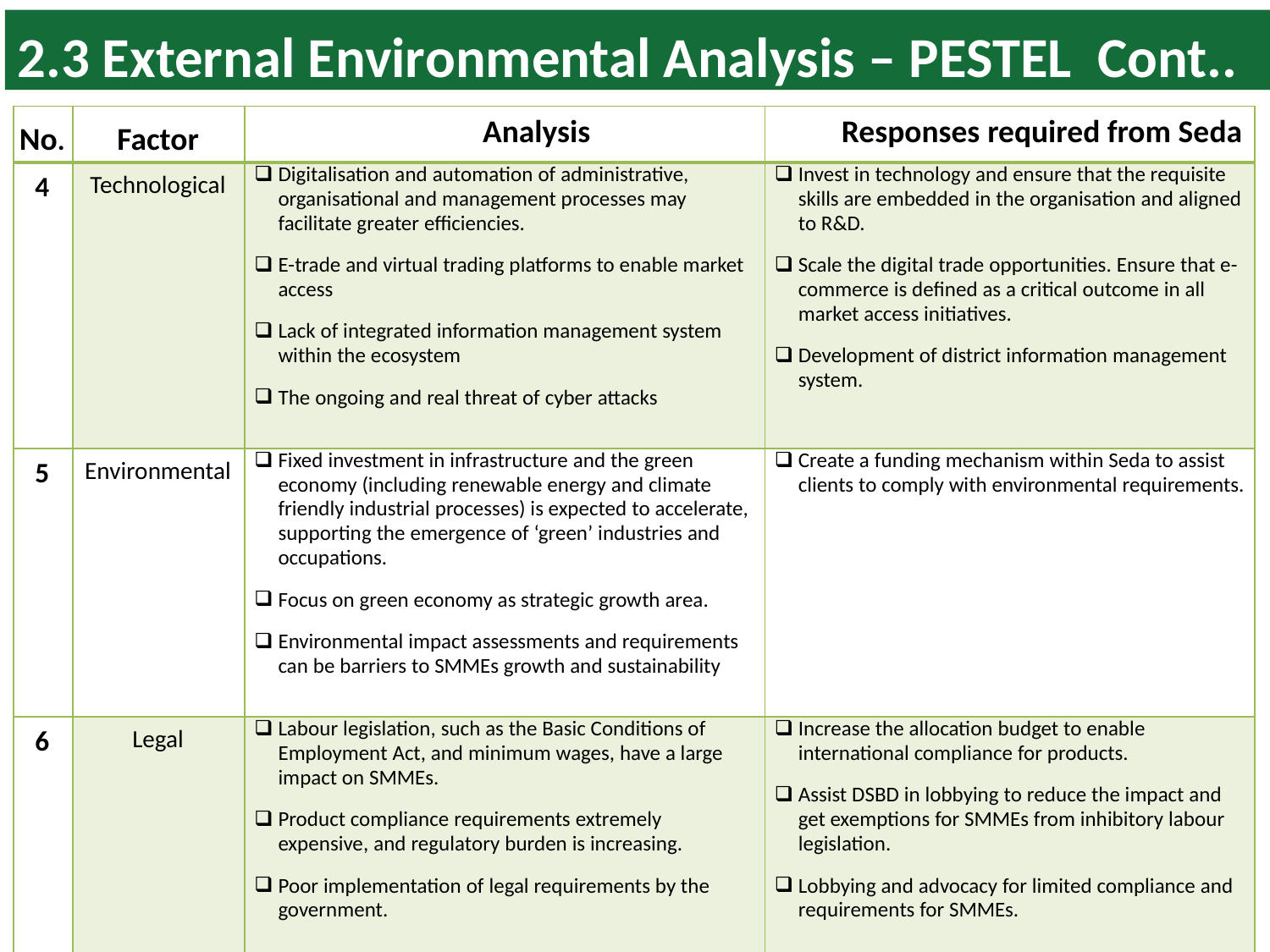

2.3 External Environmental Analysis – PESTEL  Cont..

| No. | Factor | Analysis | Responses required from Seda |
| --- | --- | --- | --- |
| 4 | Technological | Digitalisation and automation of administrative, organisational and management processes may facilitate greater efficiencies. E-trade and virtual trading platforms to enable market access Lack of integrated information management system within the ecosystem The ongoing and real threat of cyber attacks | Invest in technology and ensure that the requisite skills are embedded in the organisation and aligned to R&D. Scale the digital trade opportunities. Ensure that e-commerce is defined as a critical outcome in all market access initiatives. Development of district information management system. |
| 5 | Environmental | Fixed investment in infrastructure and the green economy (including renewable energy and climate friendly industrial processes) is expected to accelerate, supporting the emergence of ‘green’ industries and occupations. Focus on green economy as strategic growth area. Environmental impact assessments and requirements can be barriers to SMMEs growth and sustainability | Create a funding mechanism within Seda to assist clients to comply with environmental requirements. |
| 6 | Legal | Labour legislation, such as the Basic Conditions of Employment Act, and minimum wages, have a large impact on SMMEs. Product compliance requirements extremely expensive, and regulatory burden is increasing. Poor implementation of legal requirements by the government. | Increase the allocation budget to enable international compliance for products. Assist DSBD in lobbying to reduce the impact and get exemptions for SMMEs from inhibitory labour legislation. Lobbying and advocacy for limited compliance and requirements for SMMEs. |